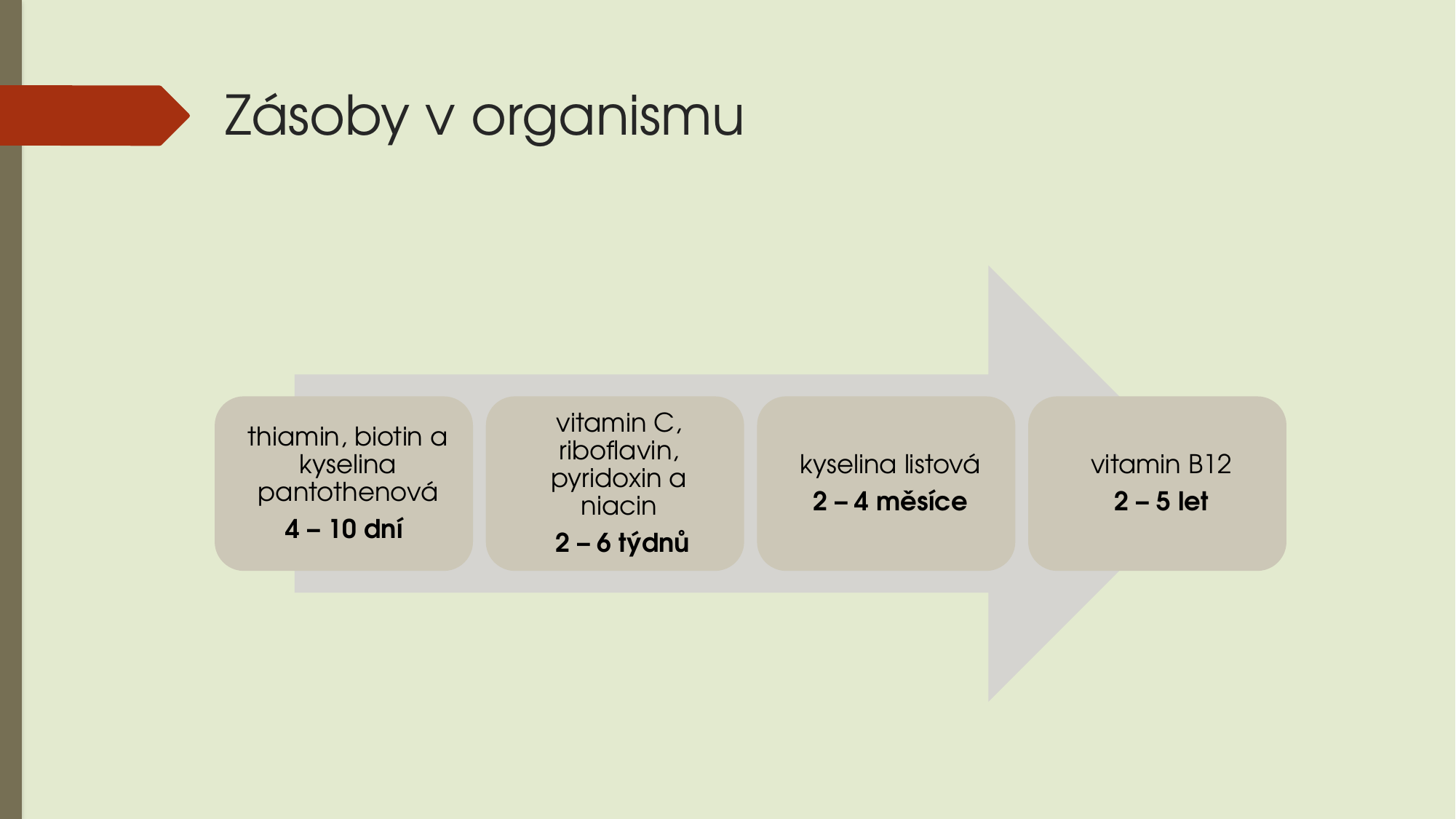

# Zásoby v organismu

thiamin, biotin a kyselina pantothenová
4 – 10 dní
vitamin C, riboflavin, pyridoxin a niacin
 2 – 6 týdnů
kyselina listová
2 – 4 měsíce
vitamin B12
2 – 5 let